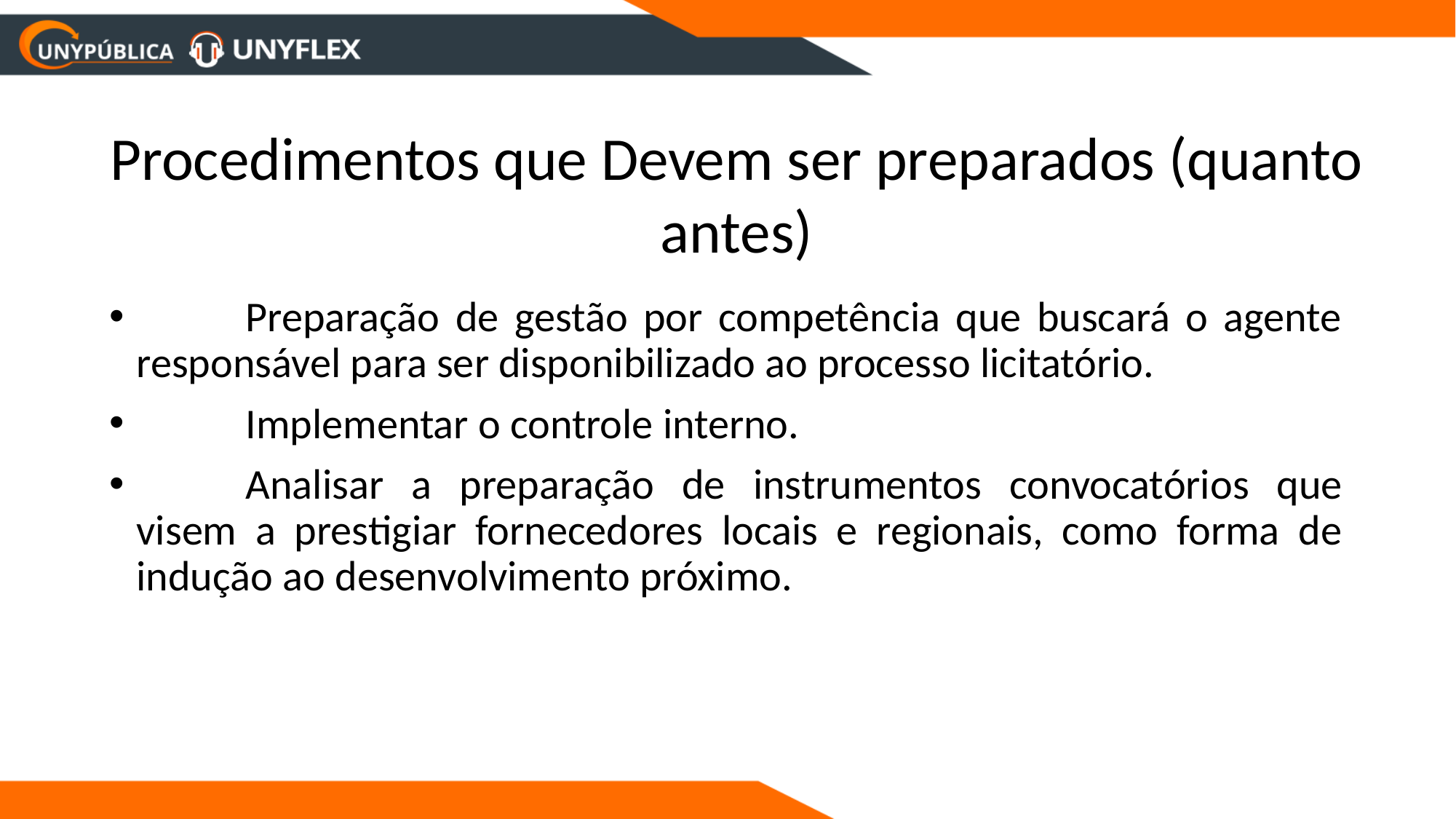

Procedimentos que Devem ser preparados (quanto antes)
	Preparação de gestão por competência que buscará o agente responsável para ser disponibilizado ao processo licitatório.
	Implementar o controle interno.
	Analisar a preparação de instrumentos convocatórios que visem a prestigiar fornecedores locais e regionais, como forma de indução ao desenvolvimento próximo.